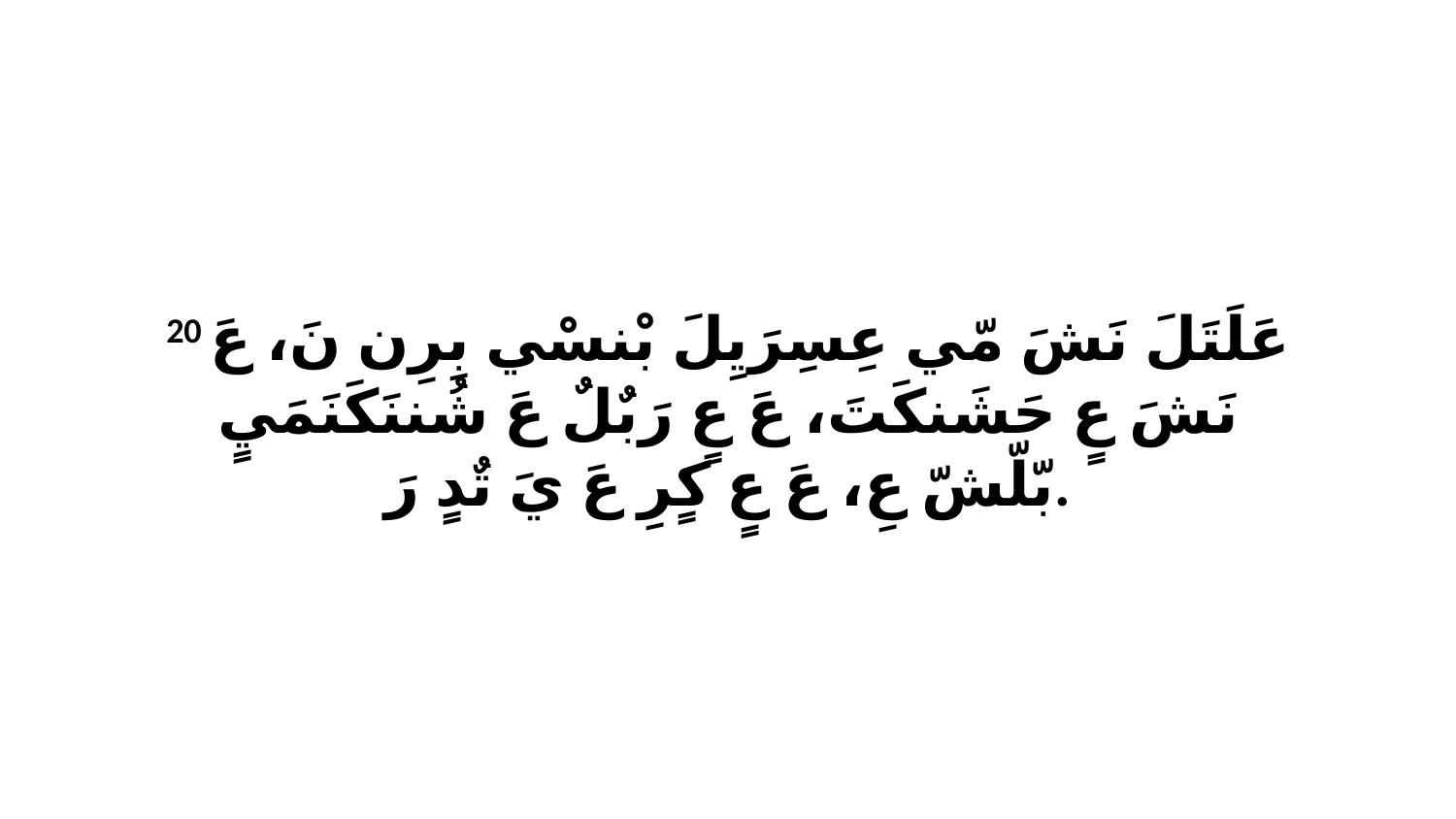

20 عَلَتَلَ نَشَ مّي عِسِرَيِلَ بْنسْي بِرِن نَ، عَ نَشَ عٍ حَشَنكَتَ، عَ عٍ رَبٌلٌ عَ شُننَكَنَمَيٍ بّلّشّ عِ، عَ عٍ كٍرِ عَ يَ تٌدٍ رَ.